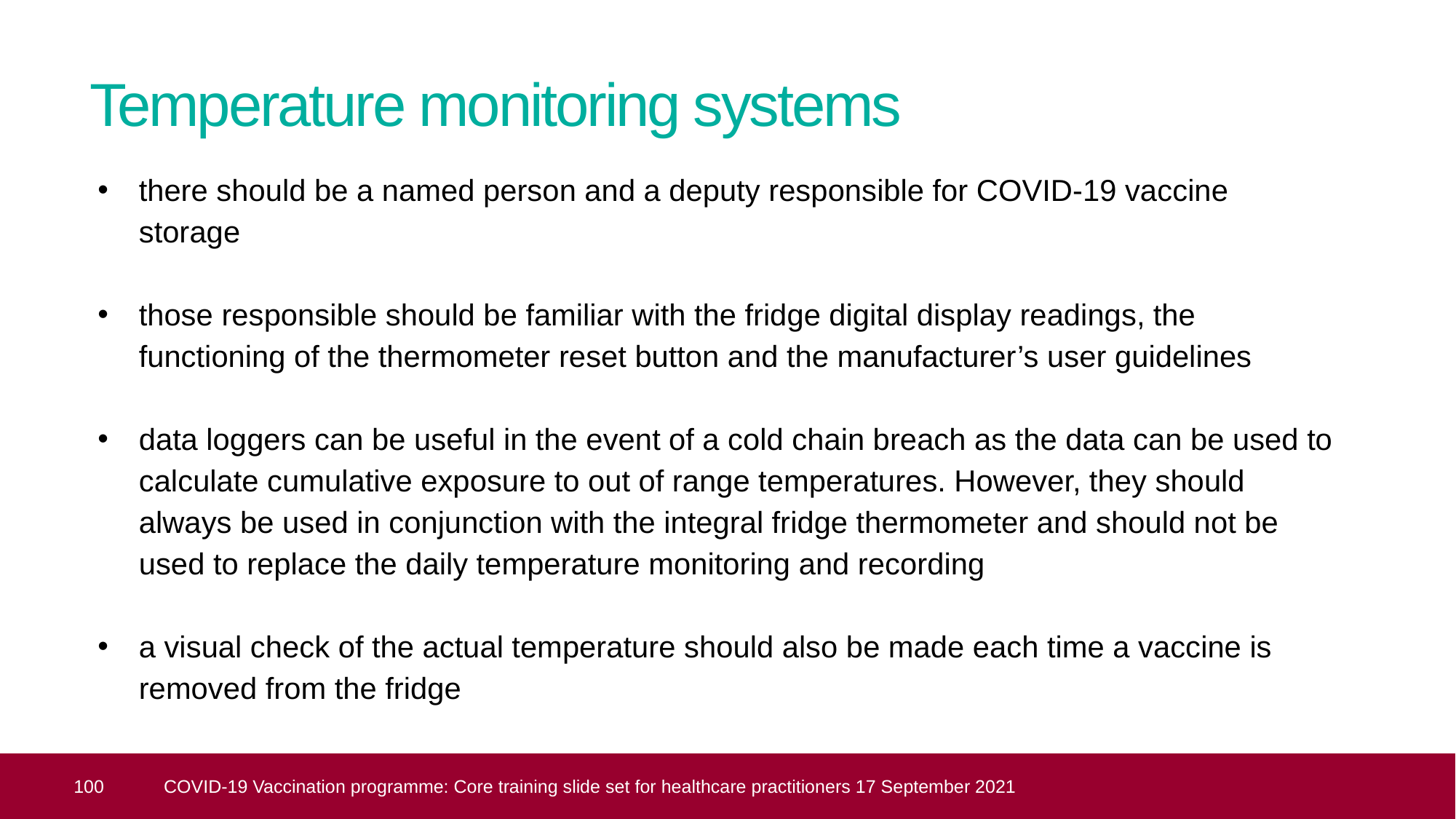

# Temperature monitoring systems
there should be a named person and a deputy responsible for COVID-19 vaccine storage

those responsible should be familiar with the fridge digital display readings, the functioning of the thermometer reset button and the manufacturer’s user guidelines

data loggers can be useful in the event of a cold chain breach as the data can be used to calculate cumulative exposure to out of range temperatures. However, they should always be used in conjunction with the integral fridge thermometer and should not be used to replace the daily temperature monitoring and recording

a visual check of the actual temperature should also be made each time a vaccine is removed from the fridge
  100
COVID-19 Vaccination programme: Core training slide set for healthcare practitioners 17 September 2021